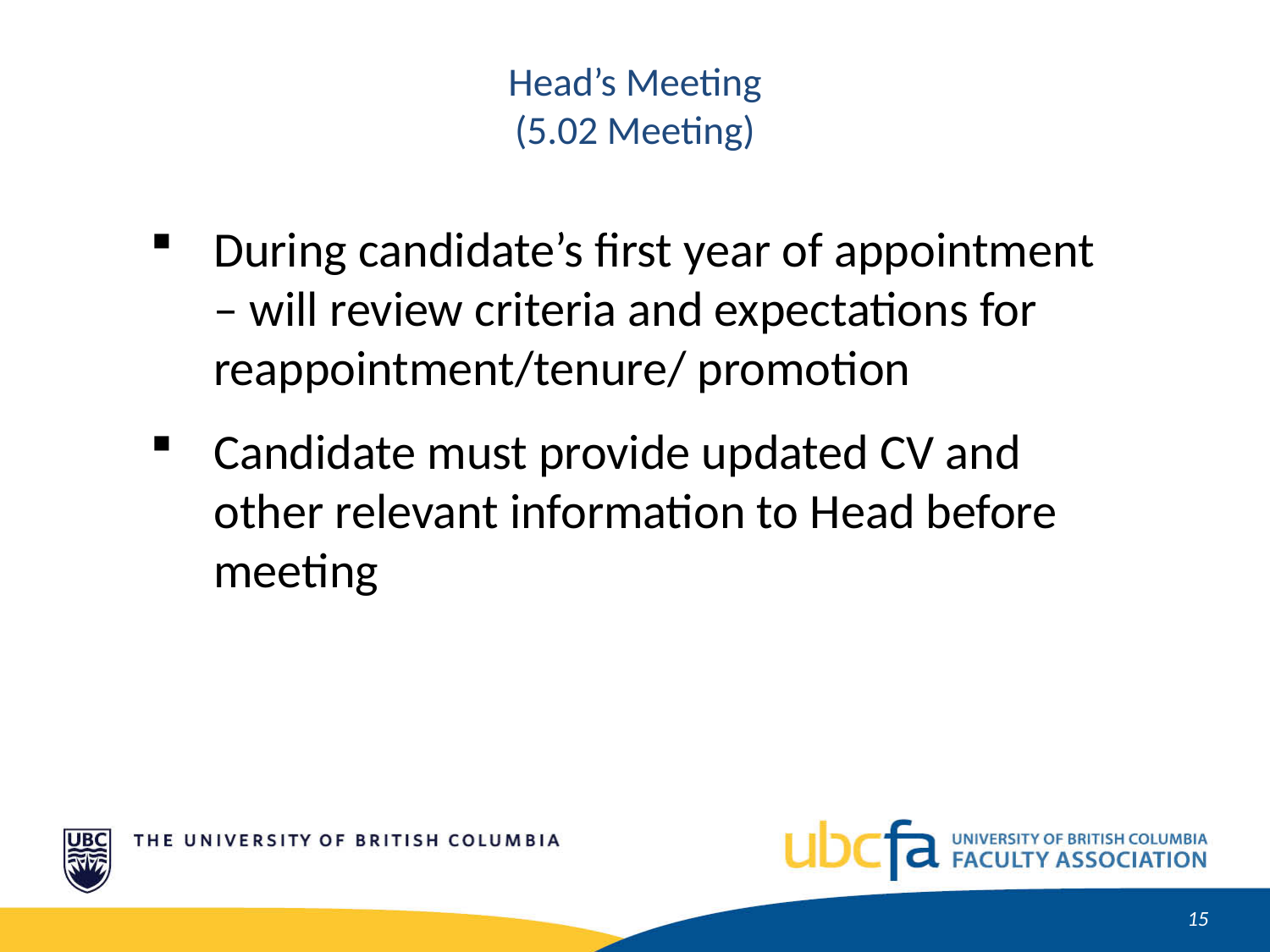

Head’s Meeting
(5.02 Meeting)
During candidate’s first year of appointment – will review criteria and expectations for reappointment/tenure/ promotion
Candidate must provide updated CV and other relevant information to Head before meeting
15